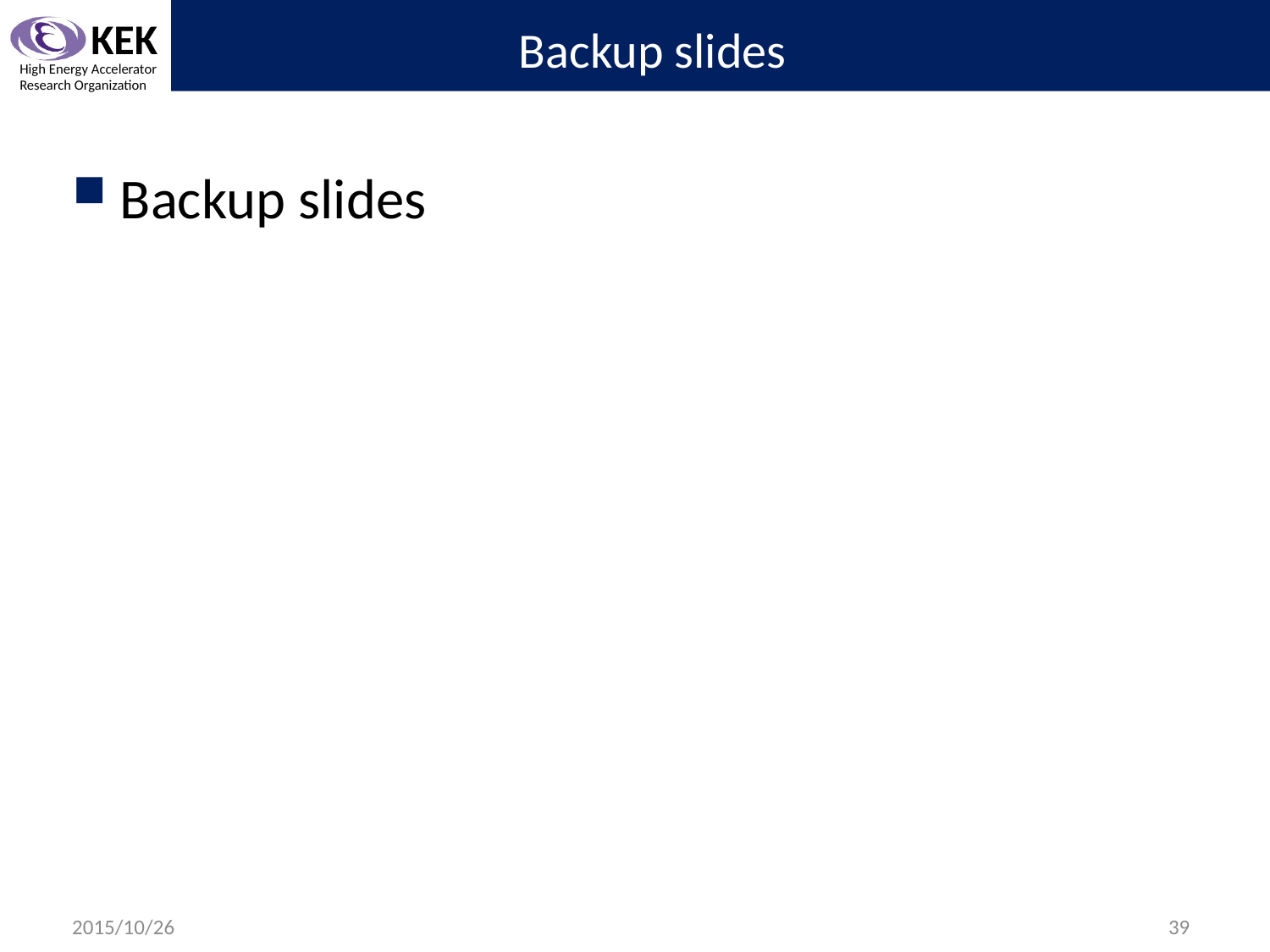

# Backup slides
Backup slides
2015/10/26
39